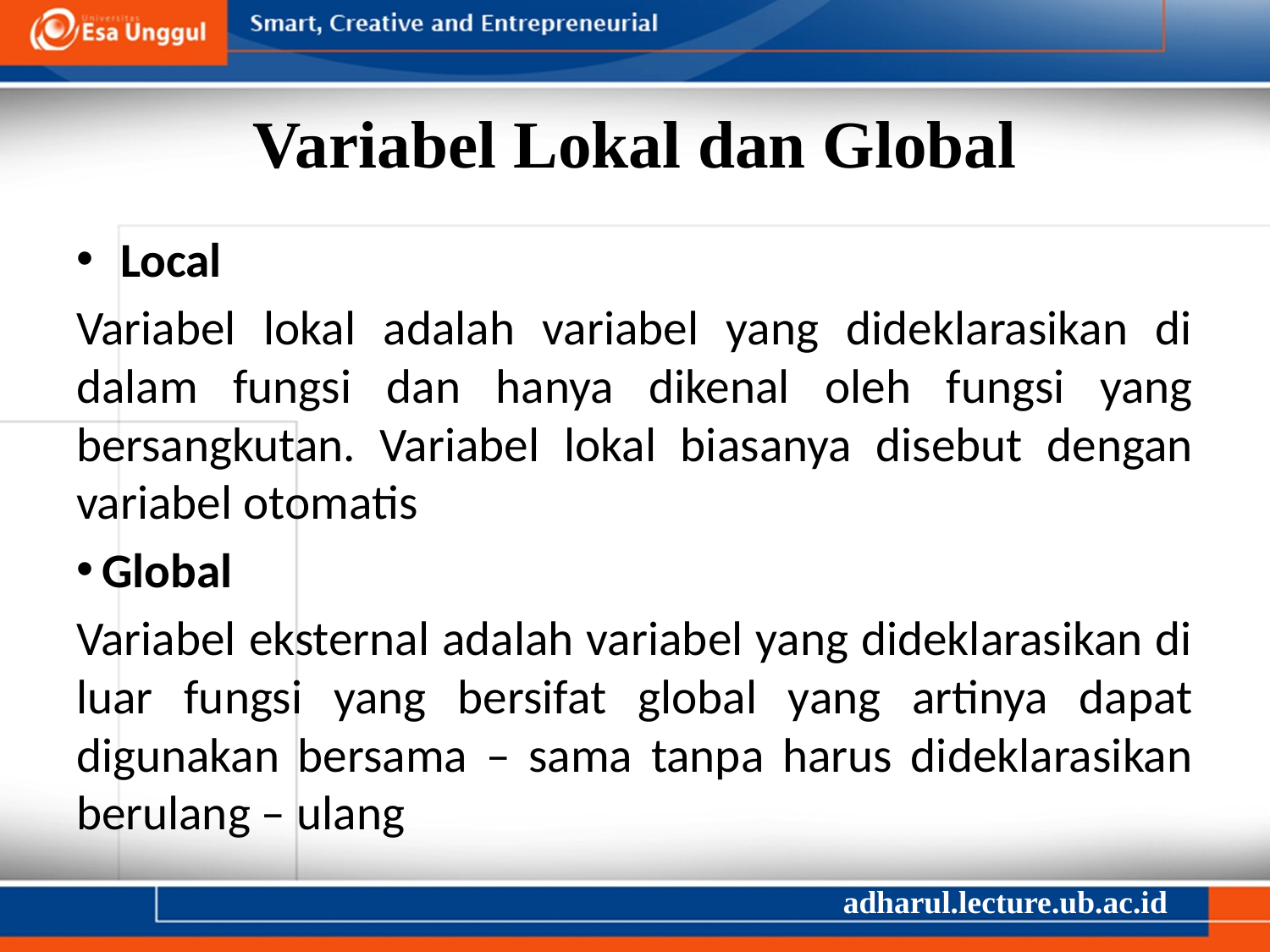

# Variabel Lokal dan Global
Local
Variabel lokal adalah variabel yang dideklarasikan di dalam fungsi dan hanya dikenal oleh fungsi yang bersangkutan. Variabel lokal biasanya disebut dengan variabel otomatis
 Global
Variabel eksternal adalah variabel yang dideklarasikan di luar fungsi yang bersifat global yang artinya dapat digunakan bersama – sama tanpa harus dideklarasikan berulang – ulang

adharul.lecture.ub.ac.id